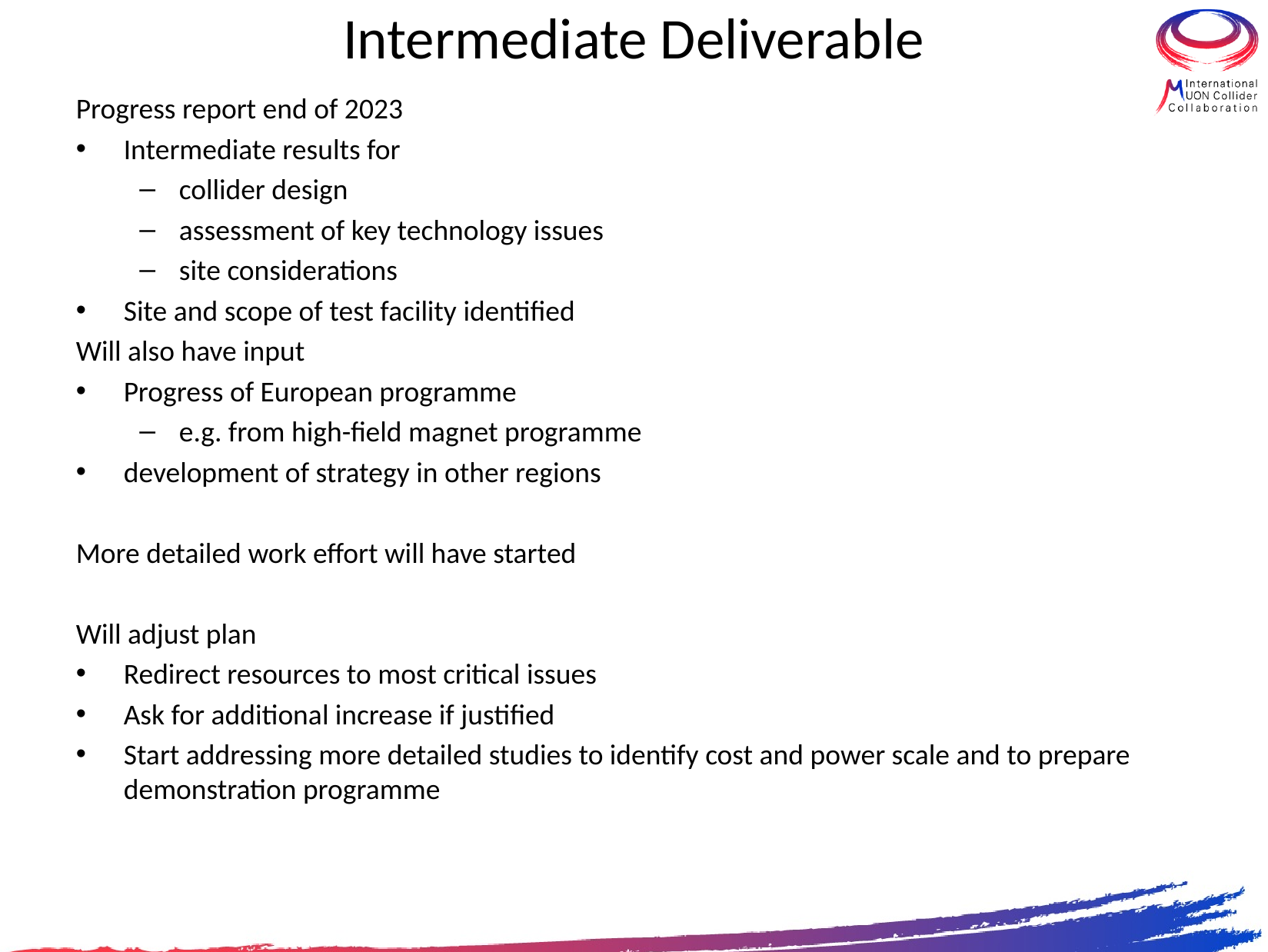

# Intermediate Deliverable
Progress report end of 2023
Intermediate results for
collider design
assessment of key technology issues
site considerations
Site and scope of test facility identified
Will also have input
Progress of European programme
e.g. from high-field magnet programme
development of strategy in other regions

More detailed work effort will have started

Will adjust plan
Redirect resources to most critical issues
Ask for additional increase if justified
Start addressing more detailed studies to identify cost and power scale and to prepare demonstration programme